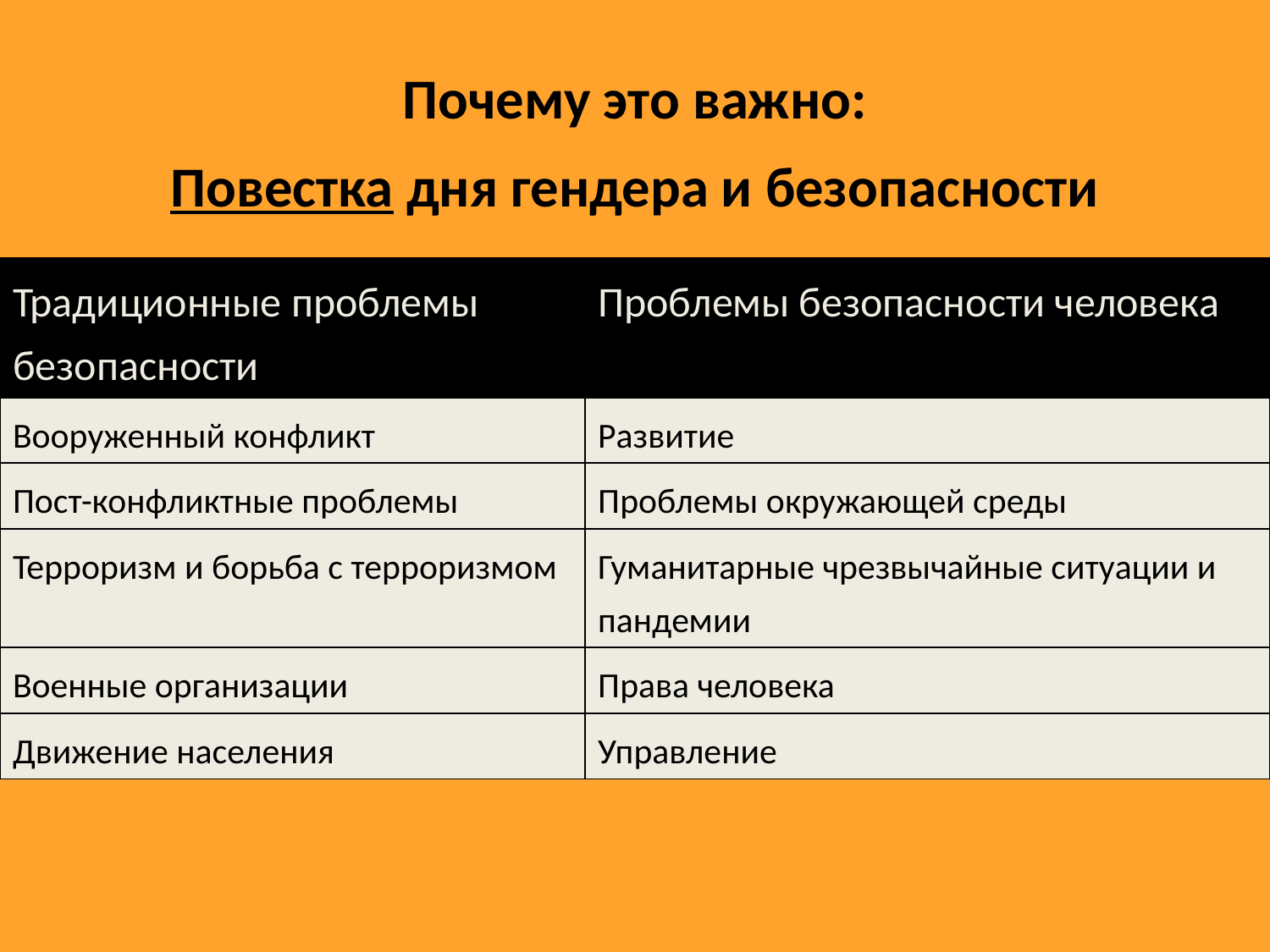

# Почему это важно: Повестка дня гендера и безопасности
| Традиционные проблемы безопасности | Проблемы безопасности человека |
| --- | --- |
| Вооруженный конфликт | Развитие |
| Пост-конфликтные проблемы | Проблемы окружающей среды |
| Терроризм и борьба с терроризмом | Гуманитарные чрезвычайные ситуации и пандемии |
| Военные организации | Права человека |
| Движение населения | Управление |